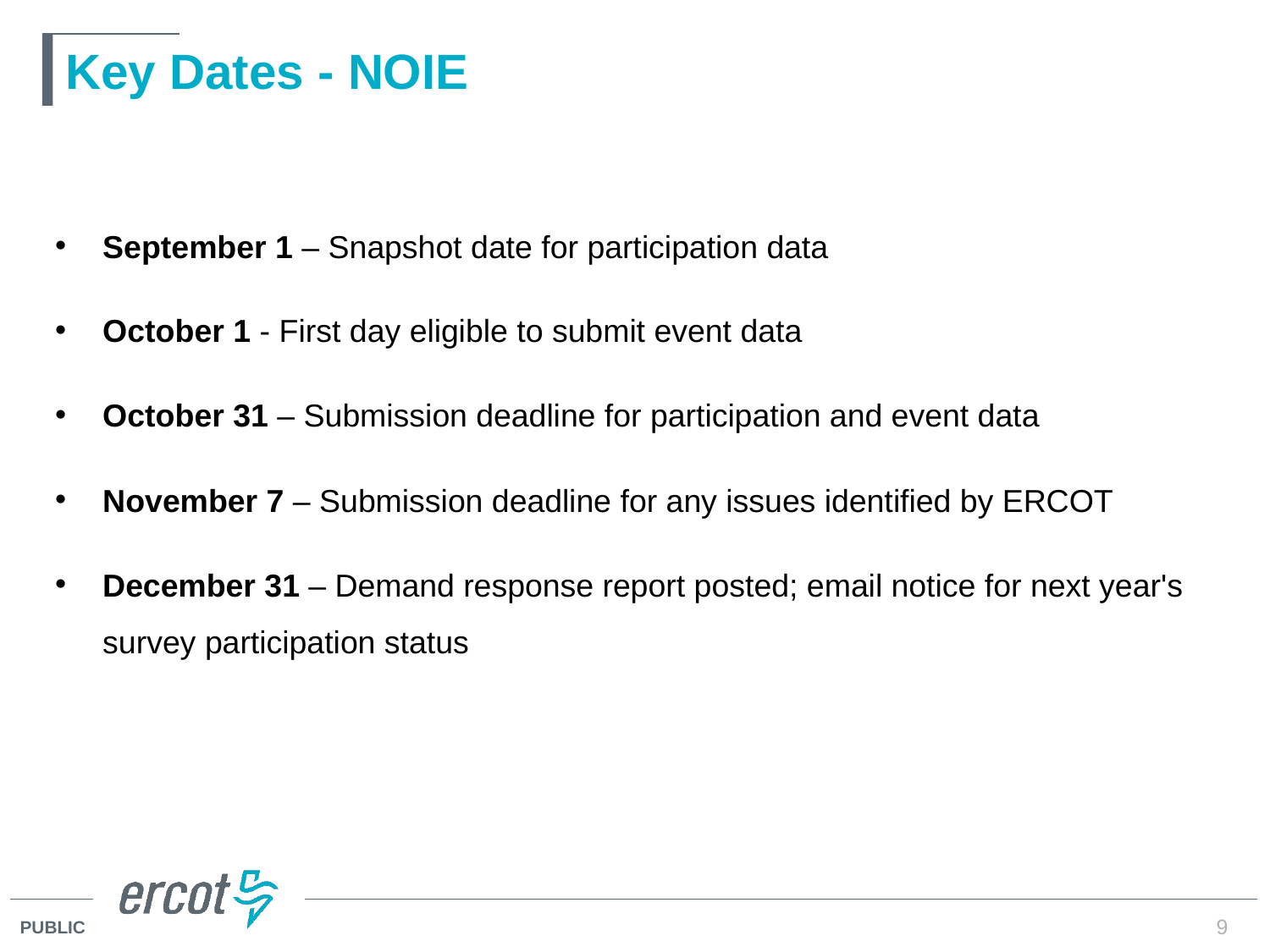

# Key Dates - NOIE
September 1 – Snapshot date for participation data
October 1 - First day eligible to submit event data
October 31 – Submission deadline for participation and event data
November 7 – Submission deadline for any issues identified by ERCOT
December 31 – Demand response report posted; email notice for next year's survey participation status

9